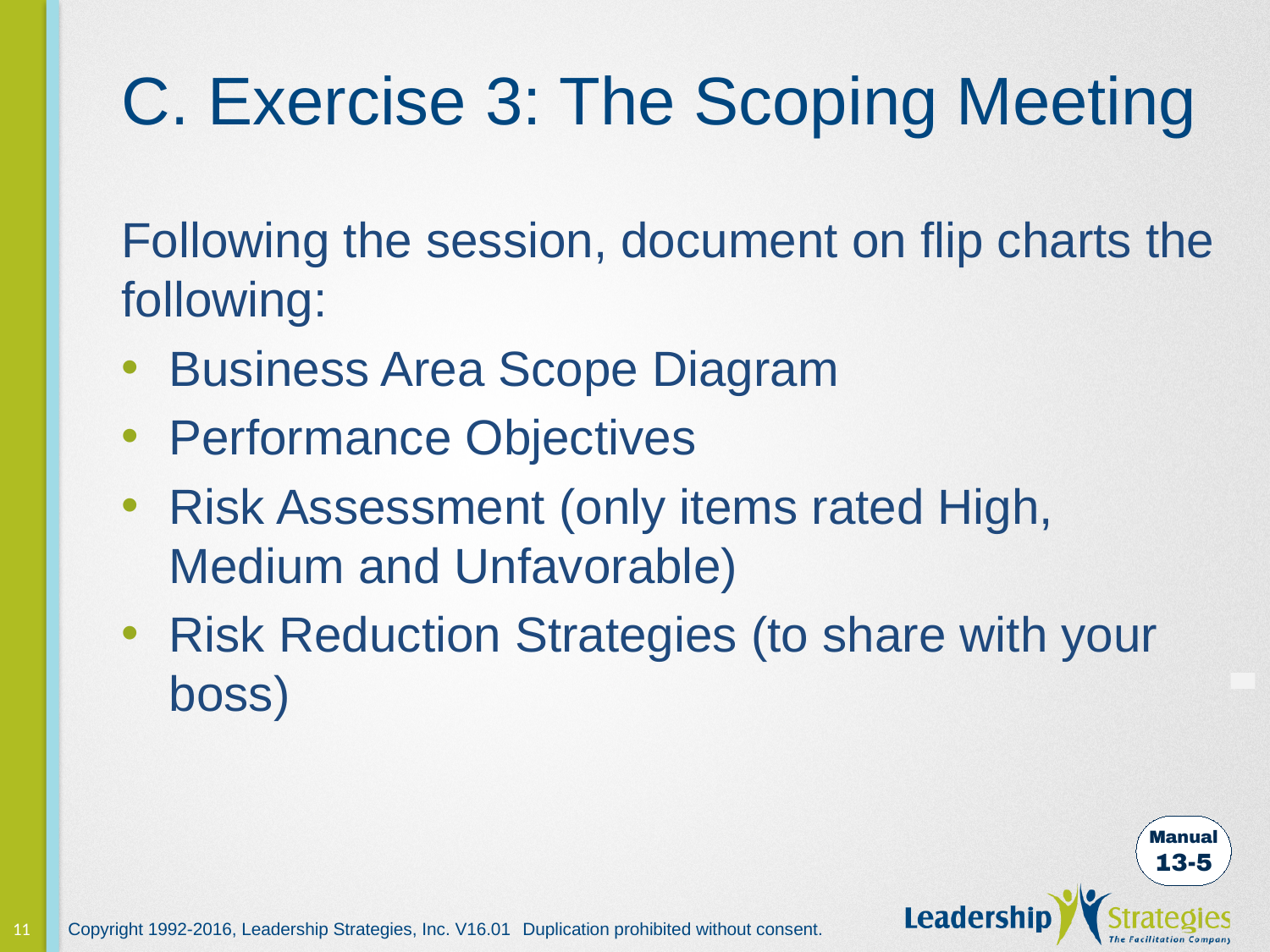

# C. Exercise 3: The Scoping Meeting
Following the session, document on flip charts the following:
Business Area Scope Diagram
Performance Objectives
Risk Assessment (only items rated High, Medium and Unfavorable)
Risk Reduction Strategies (to share with your boss)

-
Manual
13-5
11